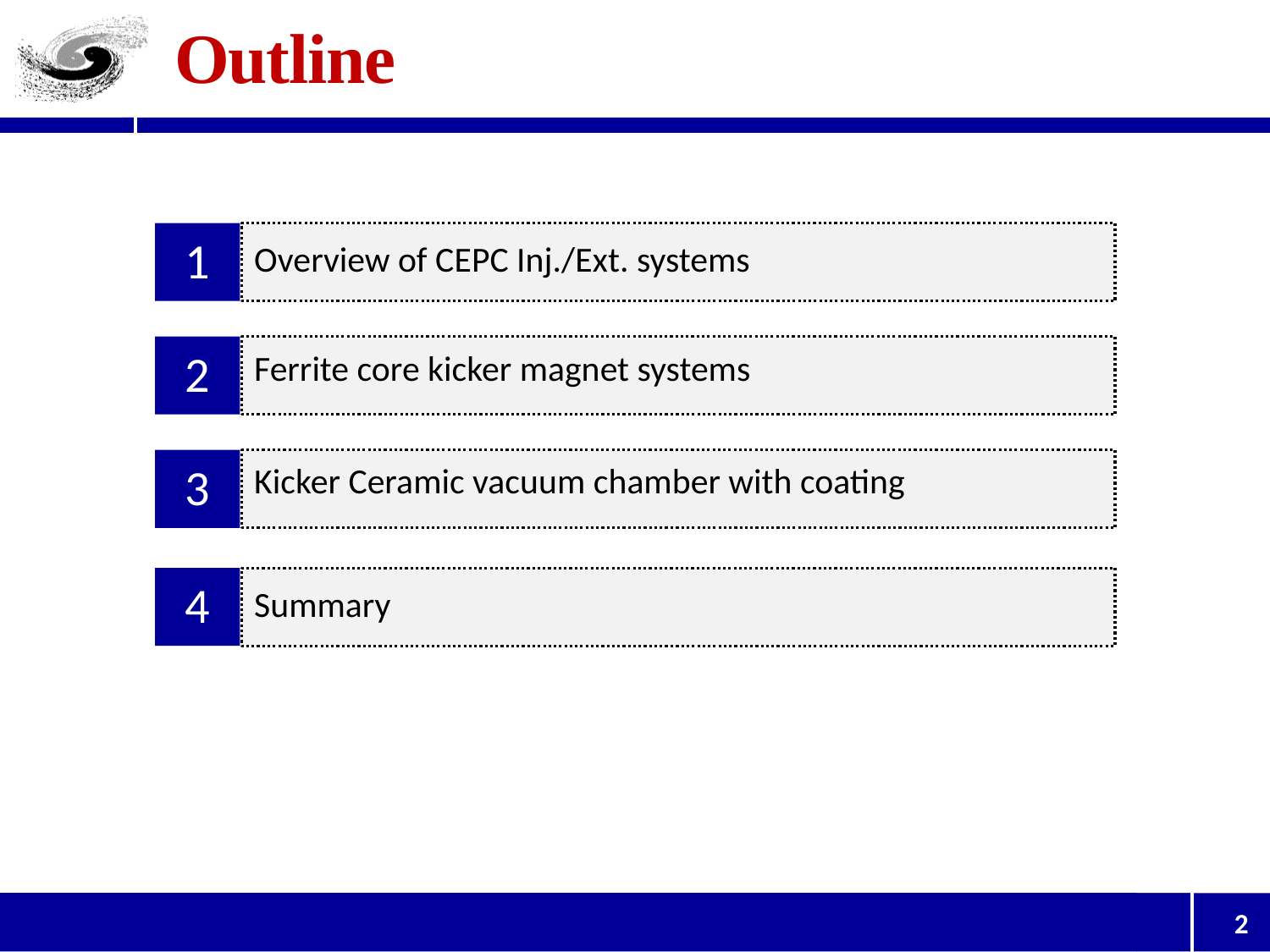

# Outline
1
Overview of CEPC Inj./Ext. systems
2
Ferrite core kicker magnet systems
Kicker Ceramic vacuum chamber with coating
3
Summary
4